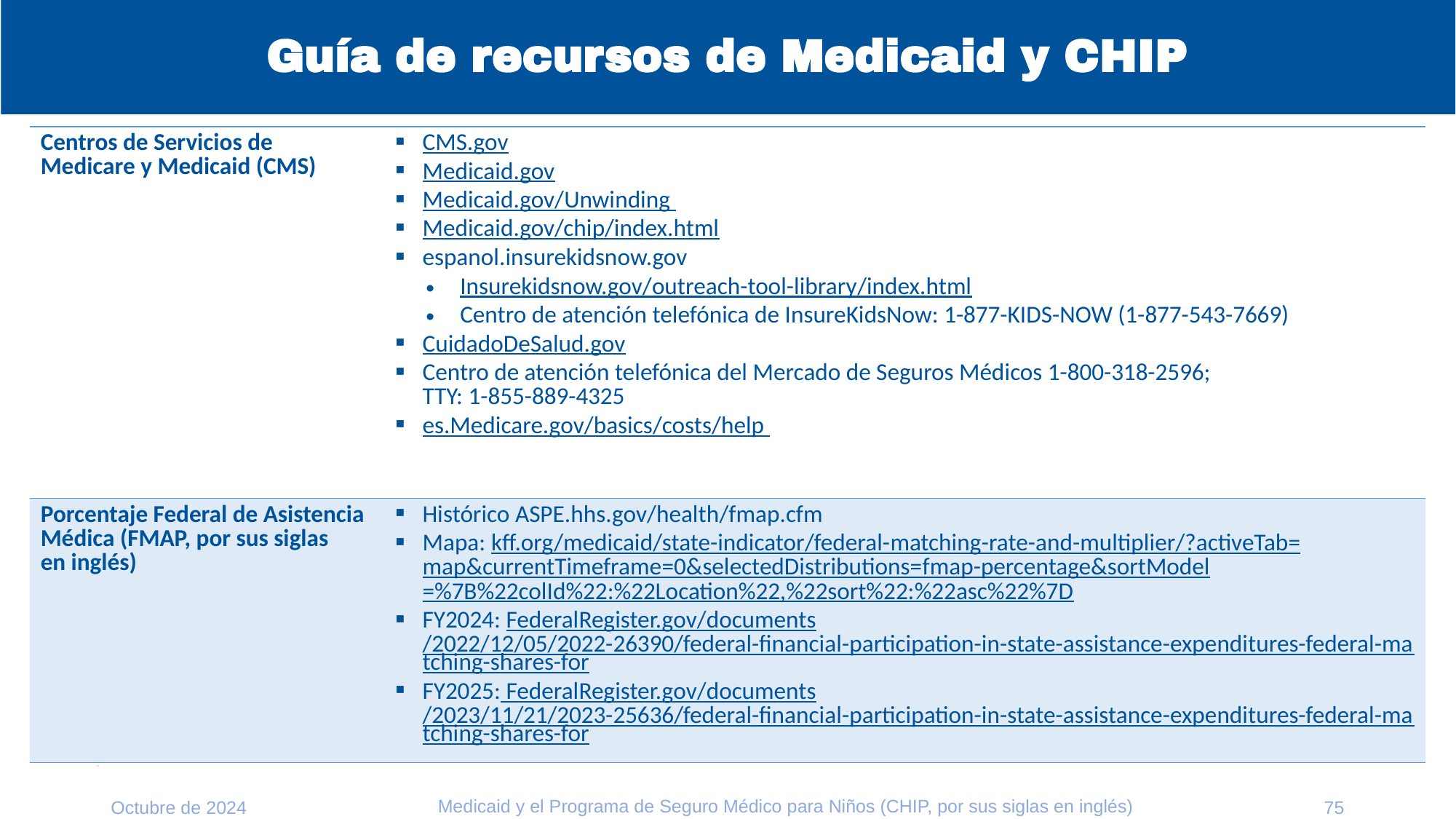

# Guía de recursos de Medicaid y CHIP
| Centros de Servicios de Medicare y Medicaid (CMS) | CMS.gov Medicaid.gov Medicaid.gov/Unwinding Medicaid.gov/chip/index.html espanol.insurekidsnow.gov Insurekidsnow.gov/outreach-tool-library/index.html Centro de atención telefónica de InsureKidsNow: 1-877-KIDS-NOW (1-877-543-7669) CuidadoDeSalud.gov Centro de atención telefónica del Mercado de Seguros Médicos 1-800-318-2596; TTY: 1-855-889-4325 es.Medicare.gov/basics/costs/help |
| --- | --- |
| Porcentaje Federal de Asistencia Médica (FMAP, por sus siglas en inglés) | Histórico ASPE.hhs.gov/health/fmap.cfm Mapa: kff.org/medicaid/state-indicator/federal-matching-rate-and-multiplier/?activeTab=map&currentTimeframe=0&selectedDistributions=fmap-percentage&sortModel=%7B%22colId%22:%22Location%22,%22sort%22:%22asc%22%7D FY2024: FederalRegister.gov/documents/2022/12/05/2022-26390/federal-financial-participation-in-state-assistance-expenditures-federal-matching-shares-for FY2025: FederalRegister.gov/documents/2023/11/21/2023-25636/federal-financial-participation-in-state-assistance-expenditures-federal-matching-shares-for |
Medicaid y el Programa de Seguro Médico para Niños (CHIP, por sus siglas en inglés)
Octubre de 2024
75